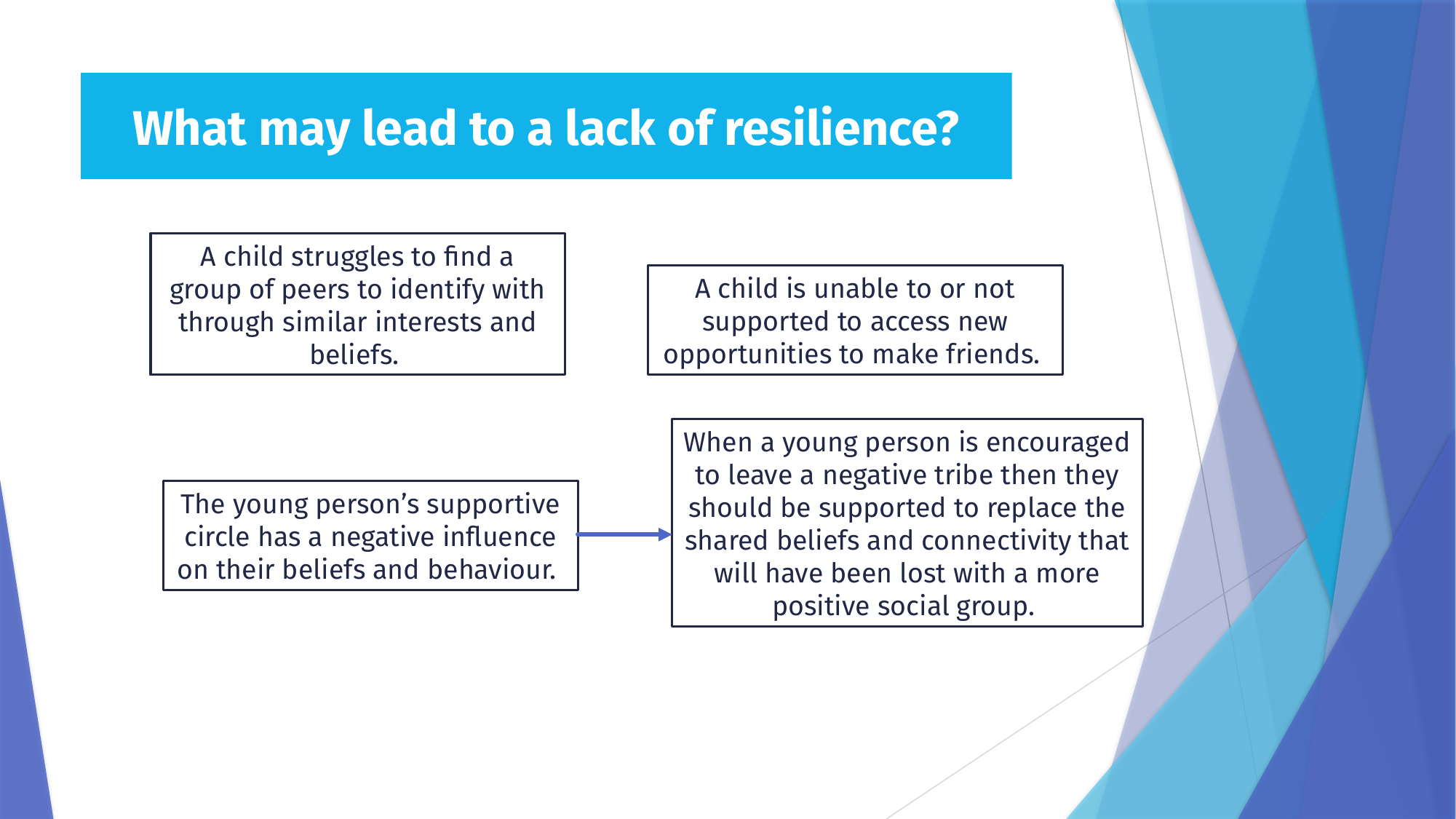

# What may lead to a lack of resilience?
A child struggles to find a group of peers to identify with through similar interests and beliefs.
A child is unable to or not supported to access new opportunities to make friends.
When a young person is encouraged to leave a negative tribe then they should be supported to replace the shared beliefs and connectivity that will have been lost with a more positive social group.
The young person’s supportive circle has a negative influence on their beliefs and behaviour.